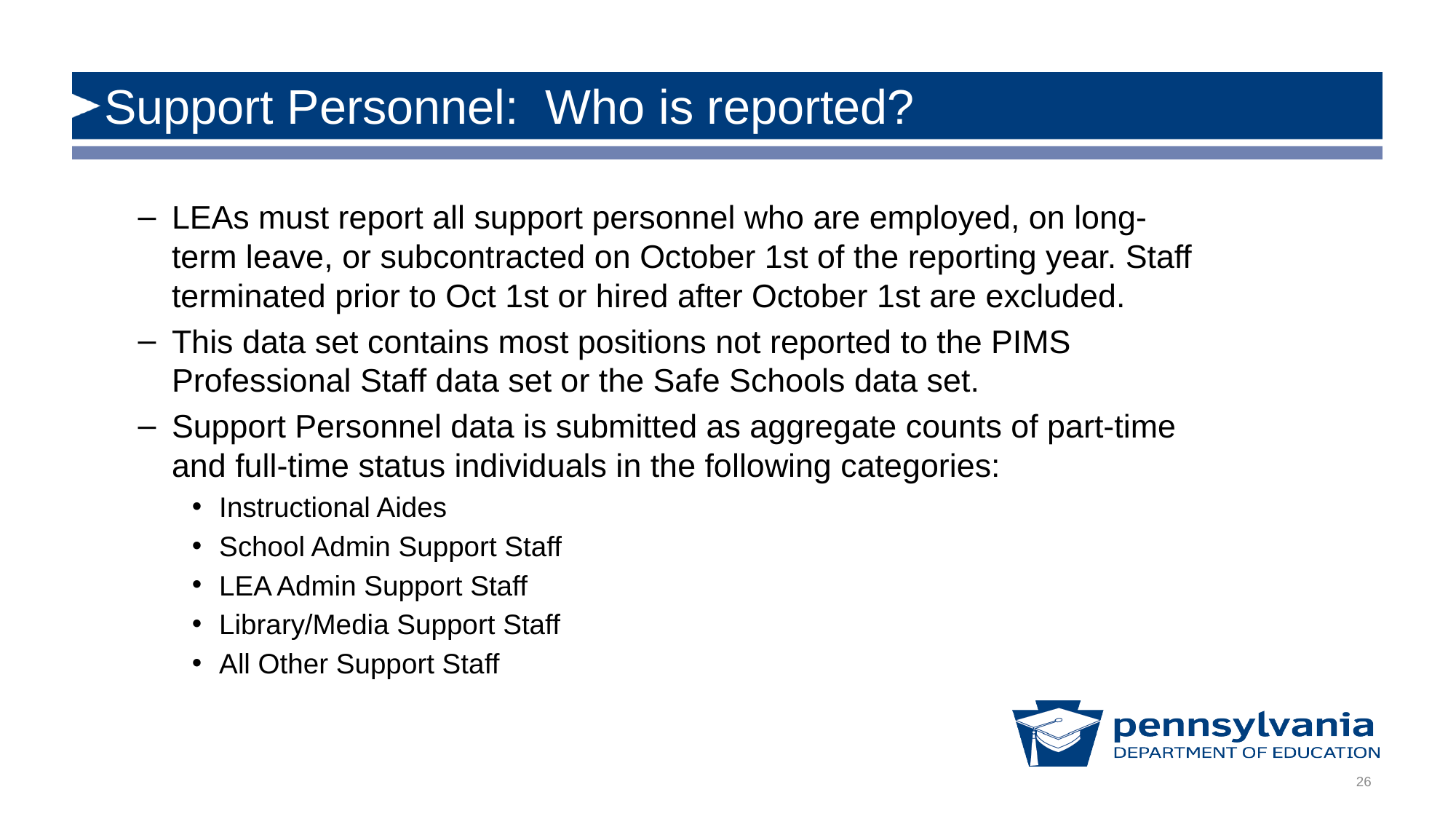

# Support Personnel:  Who is reported?
LEAs must report all support personnel who are employed, on long-term leave, or subcontracted on October 1st of the reporting year. Staff terminated prior to Oct 1st or hired after October 1st are excluded.
This data set contains most positions not reported to the PIMS Professional Staff data set or the Safe Schools data set.
Support Personnel data is submitted as aggregate counts of part-time and full-time status individuals in the following categories:
Instructional Aides
School Admin Support Staff
LEA Admin Support Staff
Library/Media Support Staff
All Other Support Staff

26